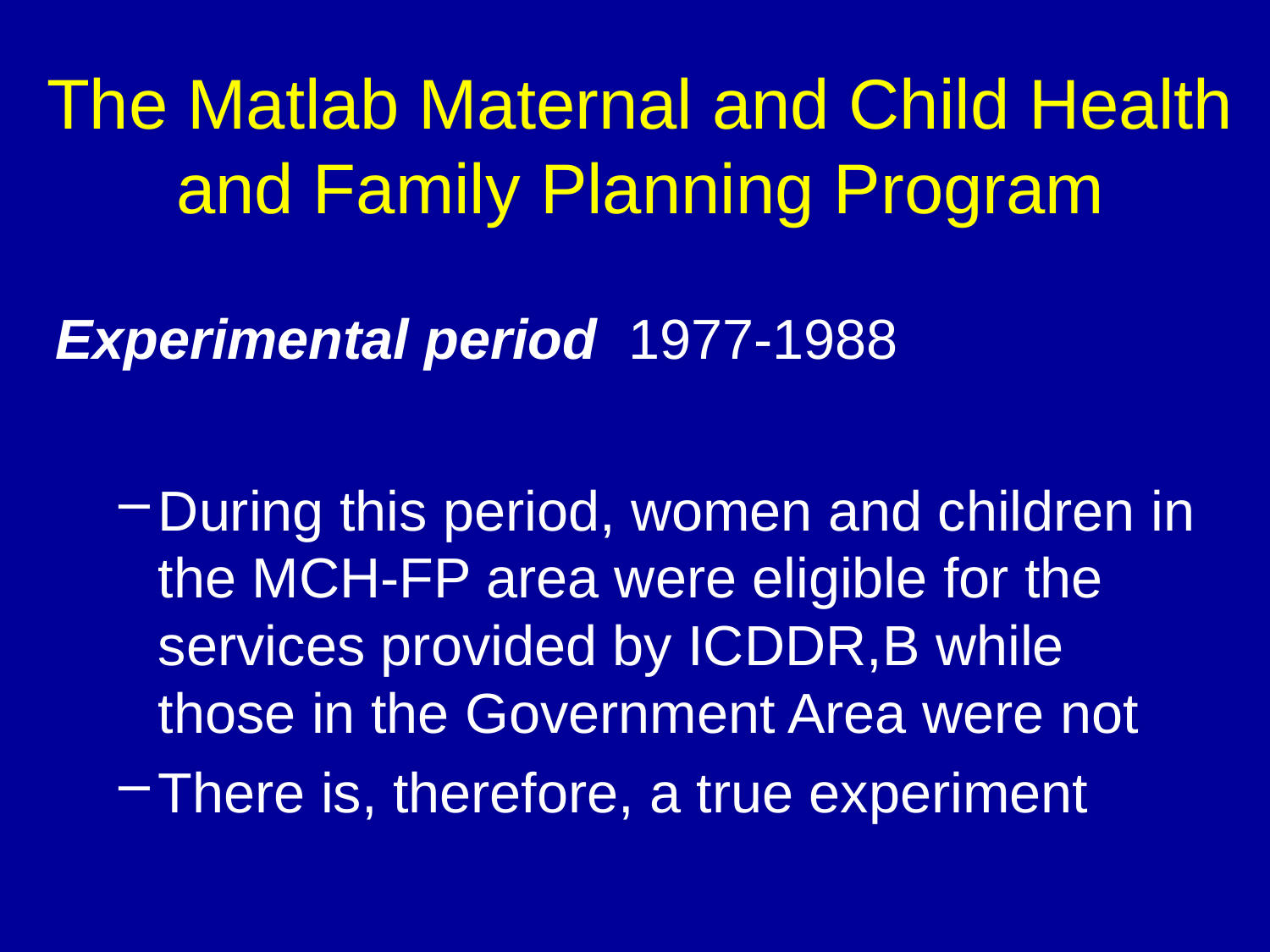

# The Matlab Maternal and Child Health and Family Planning Program
Experimental period  1977-1988

During this period, women and children in the MCH-FP area were eligible for the services provided by ICDDR,B while those in the Government Area were not
There is, therefore, a true experiment